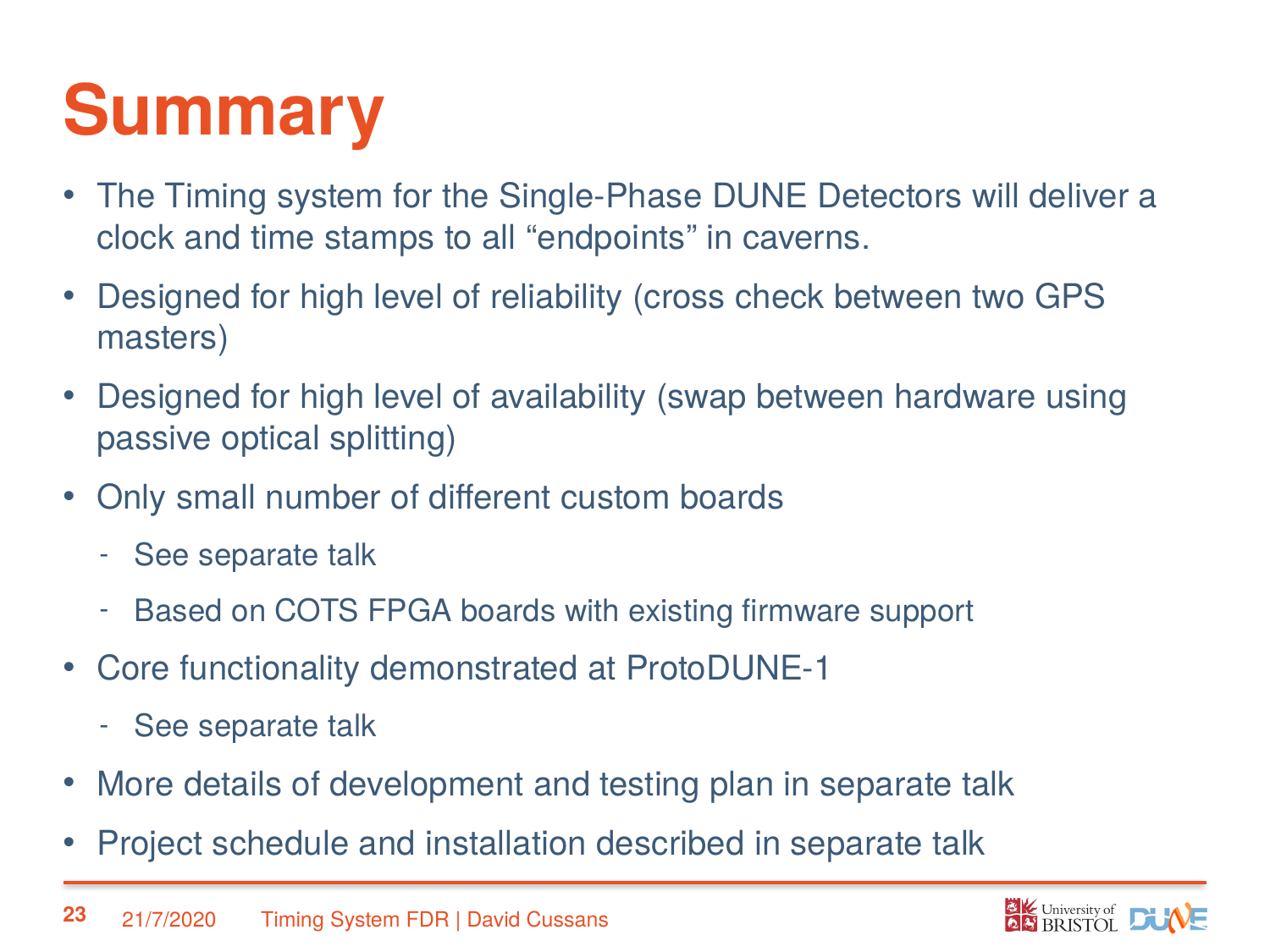

# Summary
The Timing system for the Single-Phase DUNE Detectors will deliver a clock and time stamps to all “endpoints” in caverns.
Designed for high level of reliability (cross check between two GPS masters)
Designed for high level of availability (swap between hardware using passive optical splitting)
Only small number of different custom boards
See separate talk
Based on COTS FPGA boards with existing firmware support
Core functionality demonstrated at ProtoDUNE-1
See separate talk
More details of development and testing plan in separate talk
Project schedule and installation described in separate talk

23
21/7/2020
Timing System FDR | David Cussans